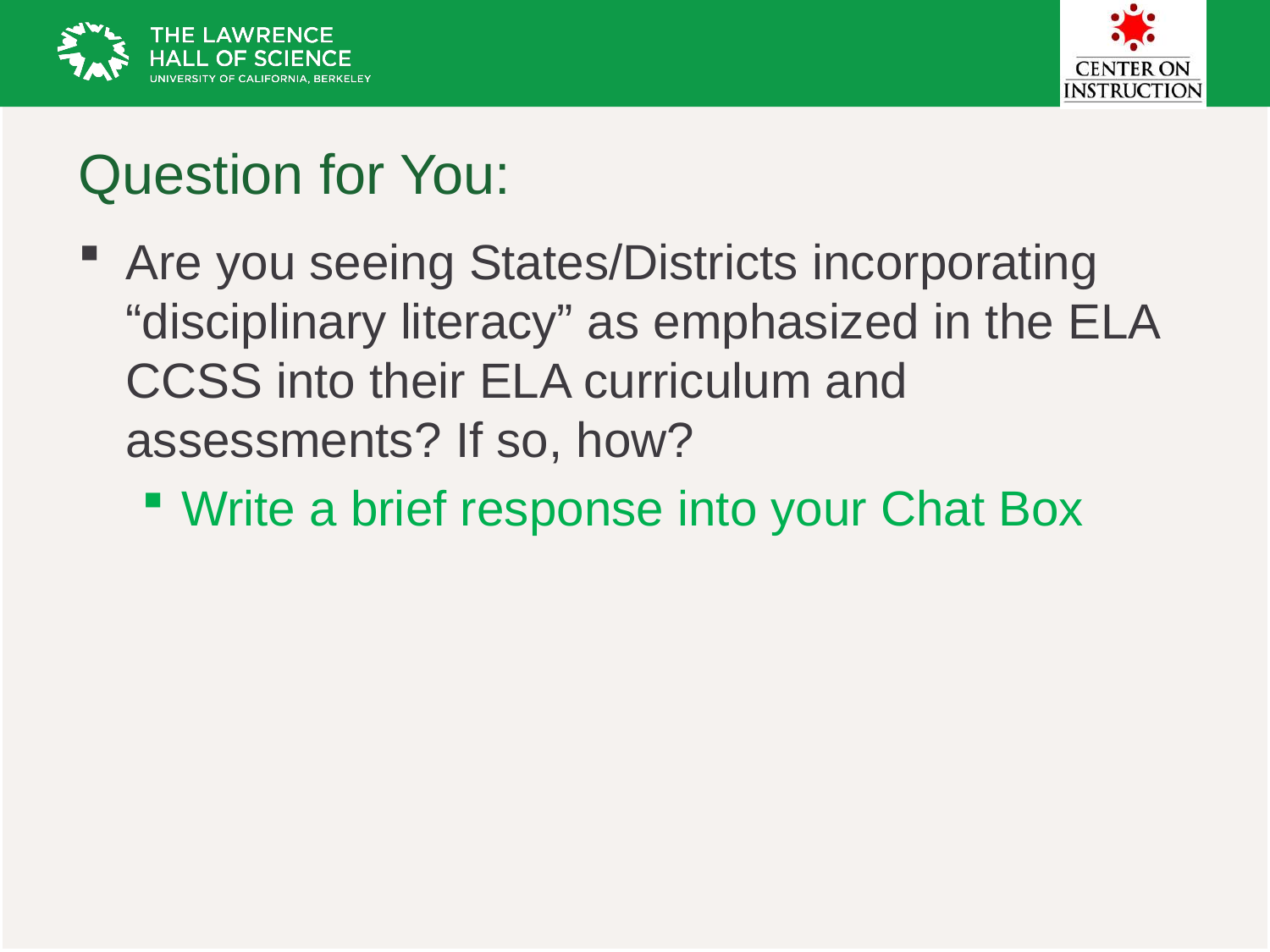

# Question for You:
Are you seeing States/Districts incorporating “disciplinary literacy” as emphasized in the ELA CCSS into their ELA curriculum and assessments? If so, how?
Write a brief response into your Chat Box